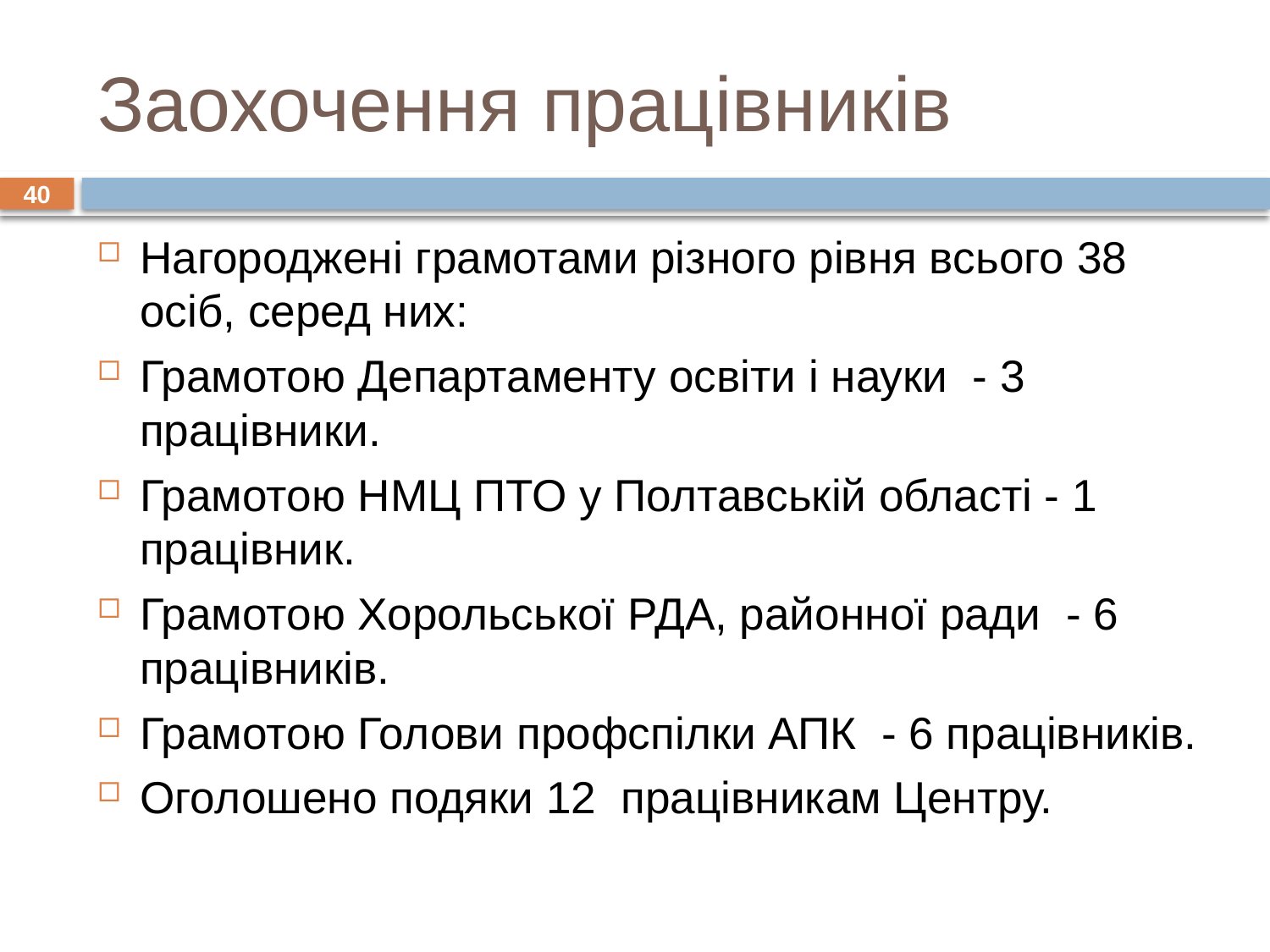

# Заохочення працівників
40
Нагороджені грамотами різного рівня всього 38 осіб, серед них:
Грамотою Департаменту освіти і науки  - 3 працівники.
Грамотою НМЦ ПТО у Полтавській області - 1 працівник.
Грамотою Хорольської РДА, районної ради  - 6 працівників.
Грамотою Голови профспілки АПК  - 6 працівників.
Оголошено подяки 12  працівникам Центру.